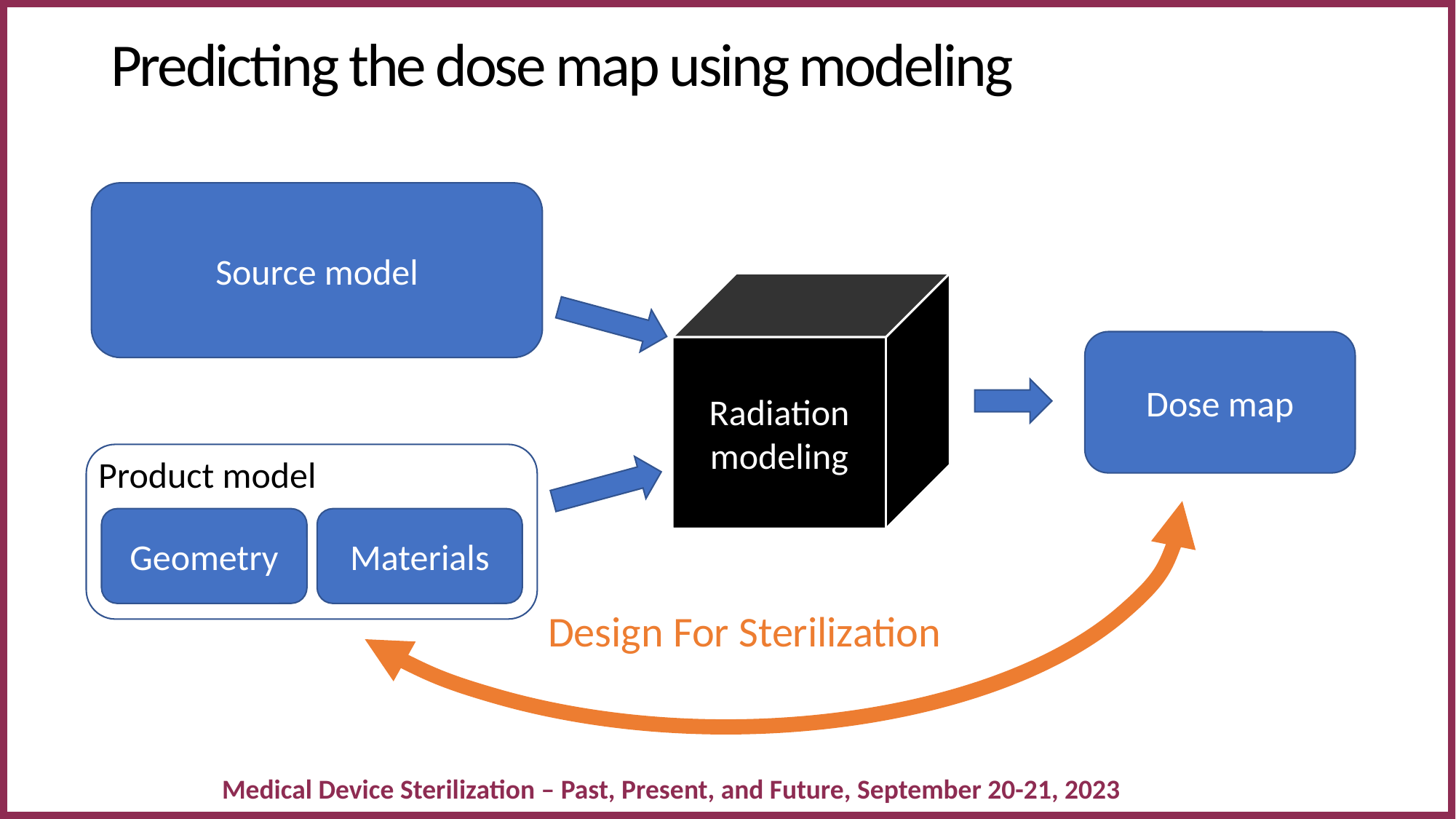

Predicting the dose map using modeling
Source model
Radiation
modeling

Dose map

Product model

Materials
Geometry
Design For Sterilization